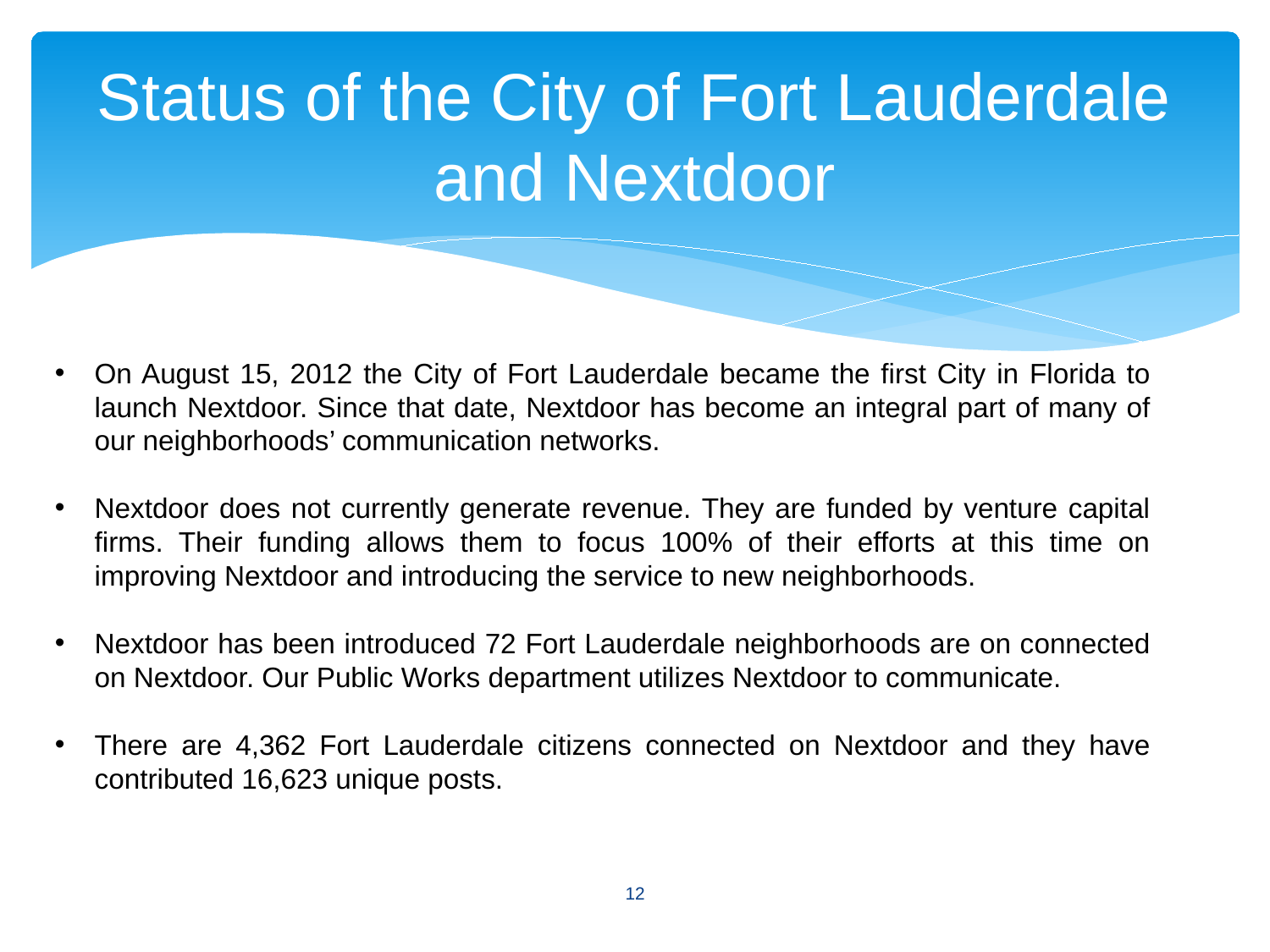

# Status of the City of Fort Lauderdale and Nextdoor
On August 15, 2012 the City of Fort Lauderdale became the first City in Florida to launch Nextdoor. Since that date, Nextdoor has become an integral part of many of our neighborhoods’ communication networks.

Nextdoor does not currently generate revenue. They are funded by venture capital firms. Their funding allows them to focus 100% of their efforts at this time on improving Nextdoor and introducing the service to new neighborhoods.

Nextdoor has been introduced 72 Fort Lauderdale neighborhoods are on connected on Nextdoor. Our Public Works department utilizes Nextdoor to communicate.

There are 4,362 Fort Lauderdale citizens connected on Nextdoor and they have contributed 16,623 unique posts.
12